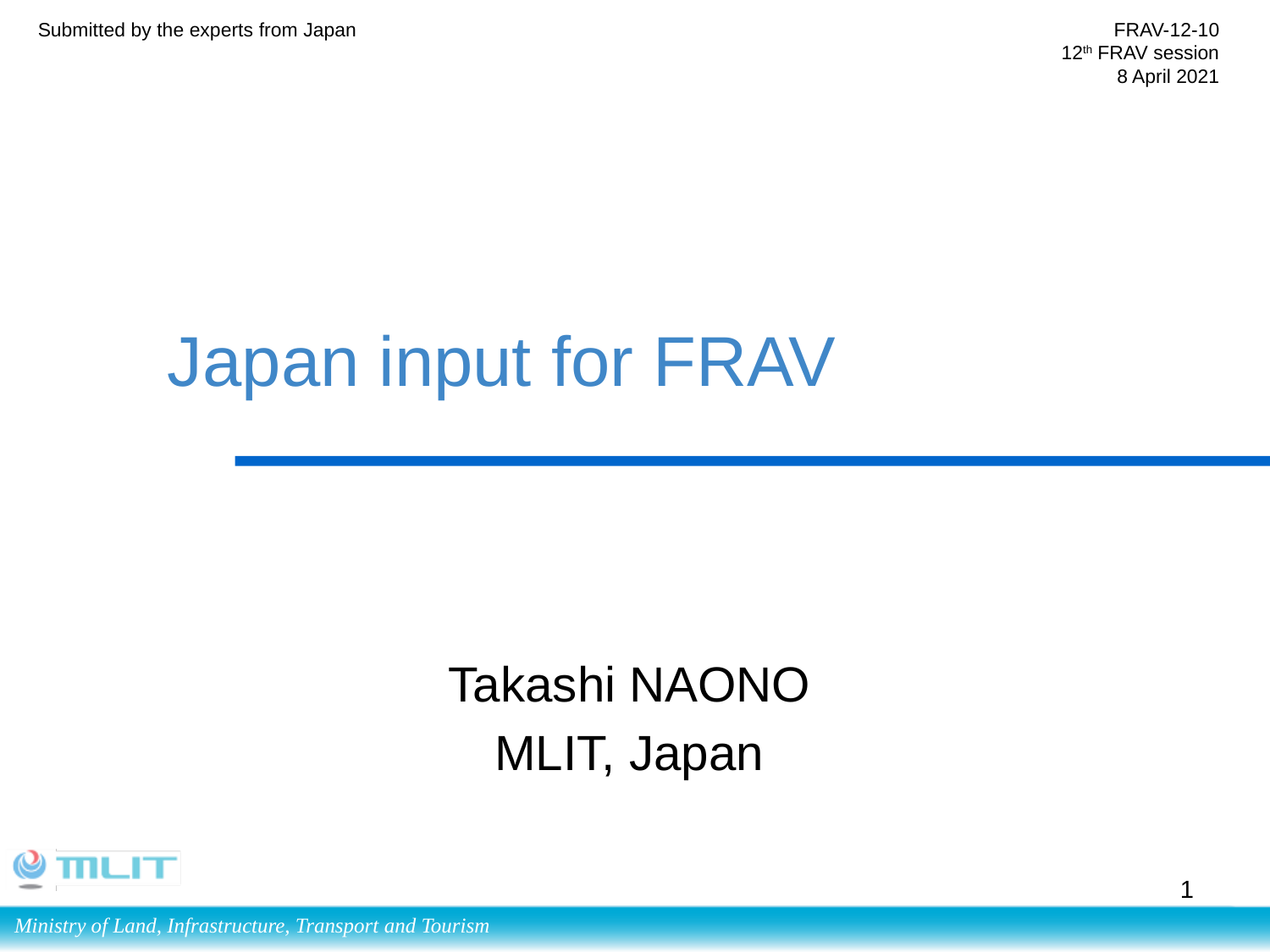

Submitted by the experts from Japan
FRAV-12-10
12th FRAV session
8 April 2021
# Japan input for FRAV
Takashi NAONO
MLIT, Japan
1